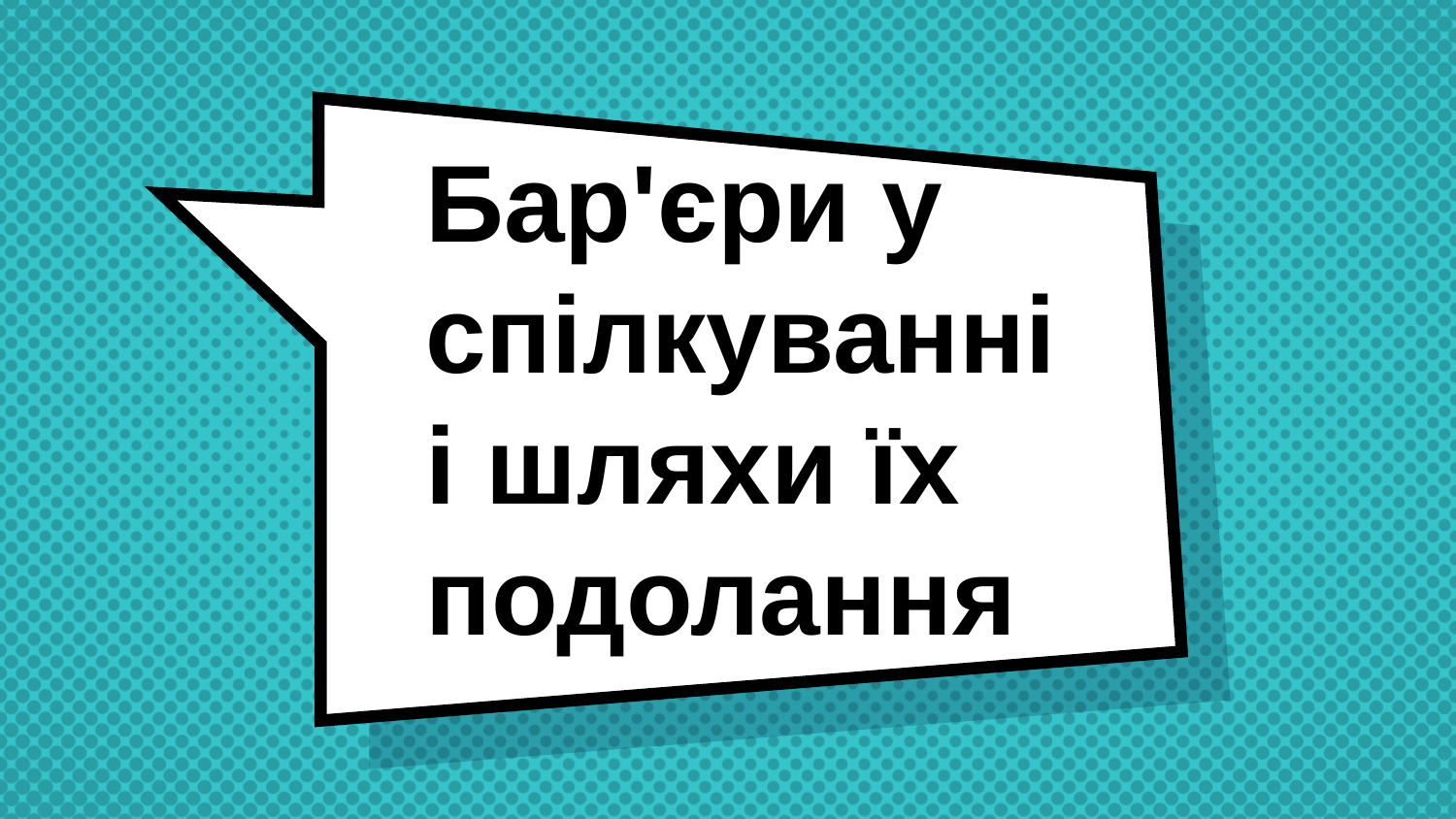

# Бар'єри у спілкуванні і шляхи їх подолання